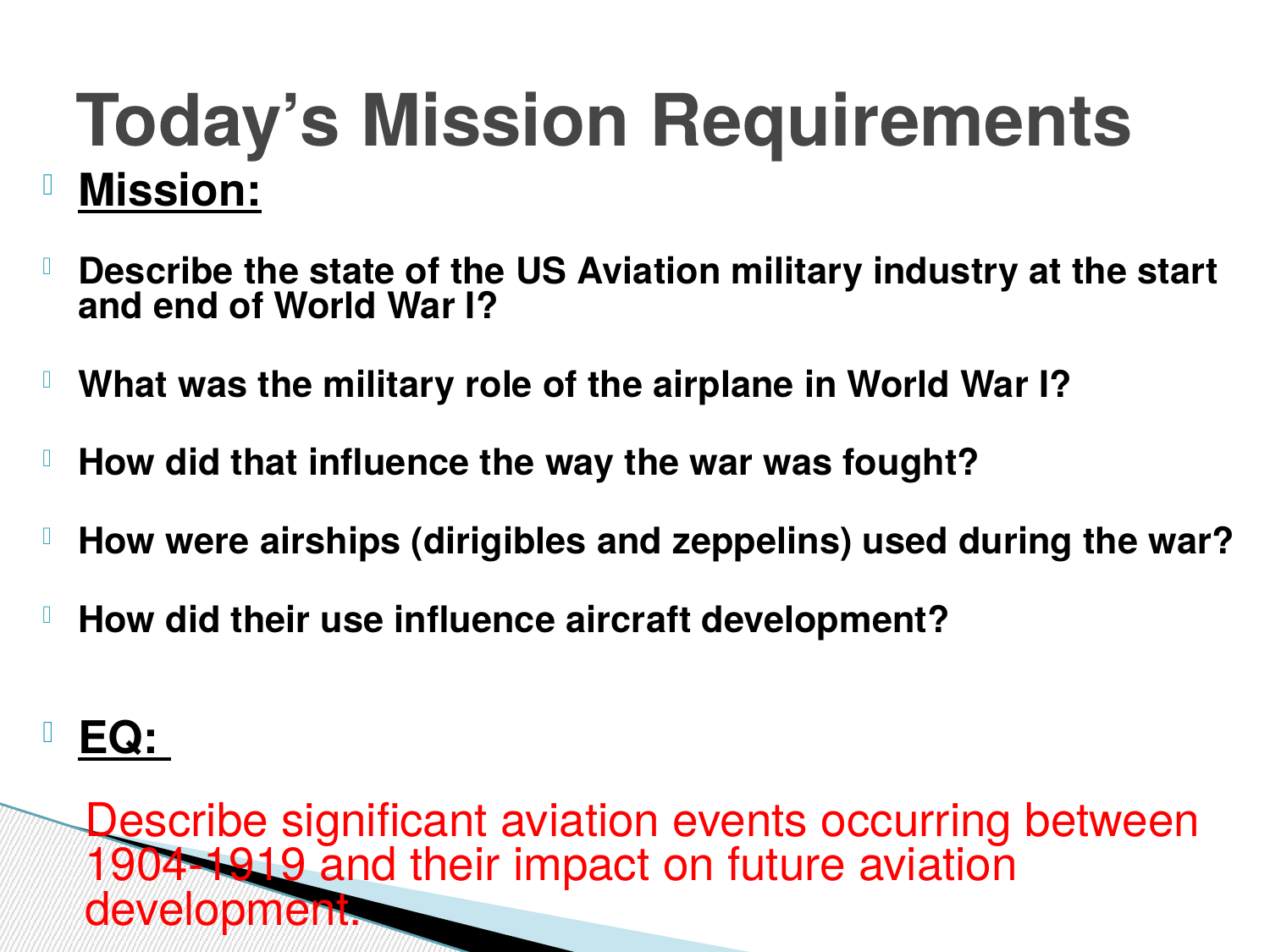

# Today’s Mission Requirements
Mission:

Describe the state of the US Aviation military industry at the start and end of World War I?

What was the military role of the airplane in World War I?

How did that influence the way the war was fought?

How were airships (dirigibles and zeppelins) used during the war?

How did their use influence aircraft development?

EQ:

  Describe significant aviation events occurring between 1904-1919 and their impact on future aviation development.